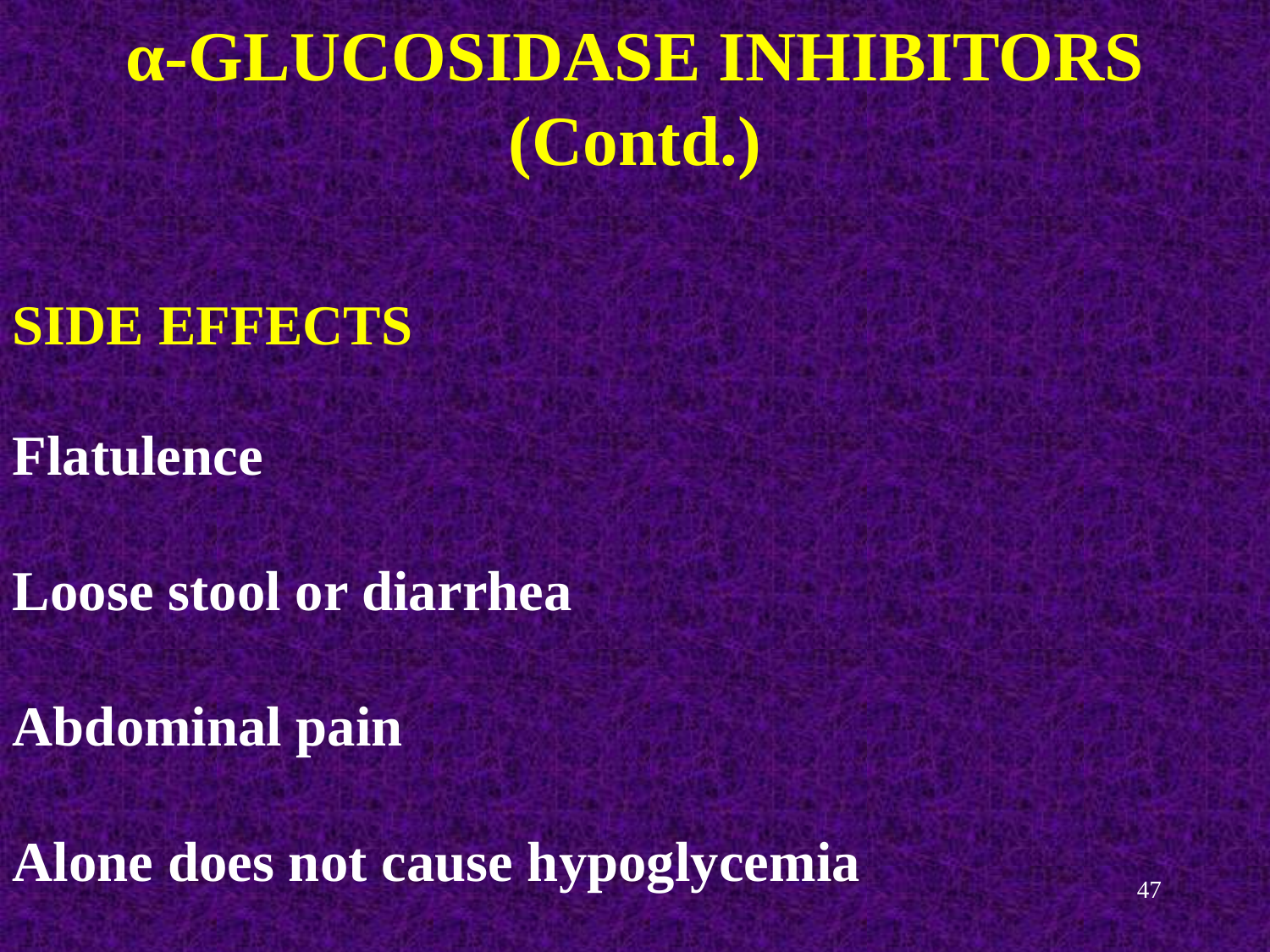

α-GLUCOSIDASE INHIBITORS
(Contd.)
SIDE EFFECTS
Flatulence

Loose stool or diarrhea

Abdominal pain

Alone does not cause hypoglycemia
47